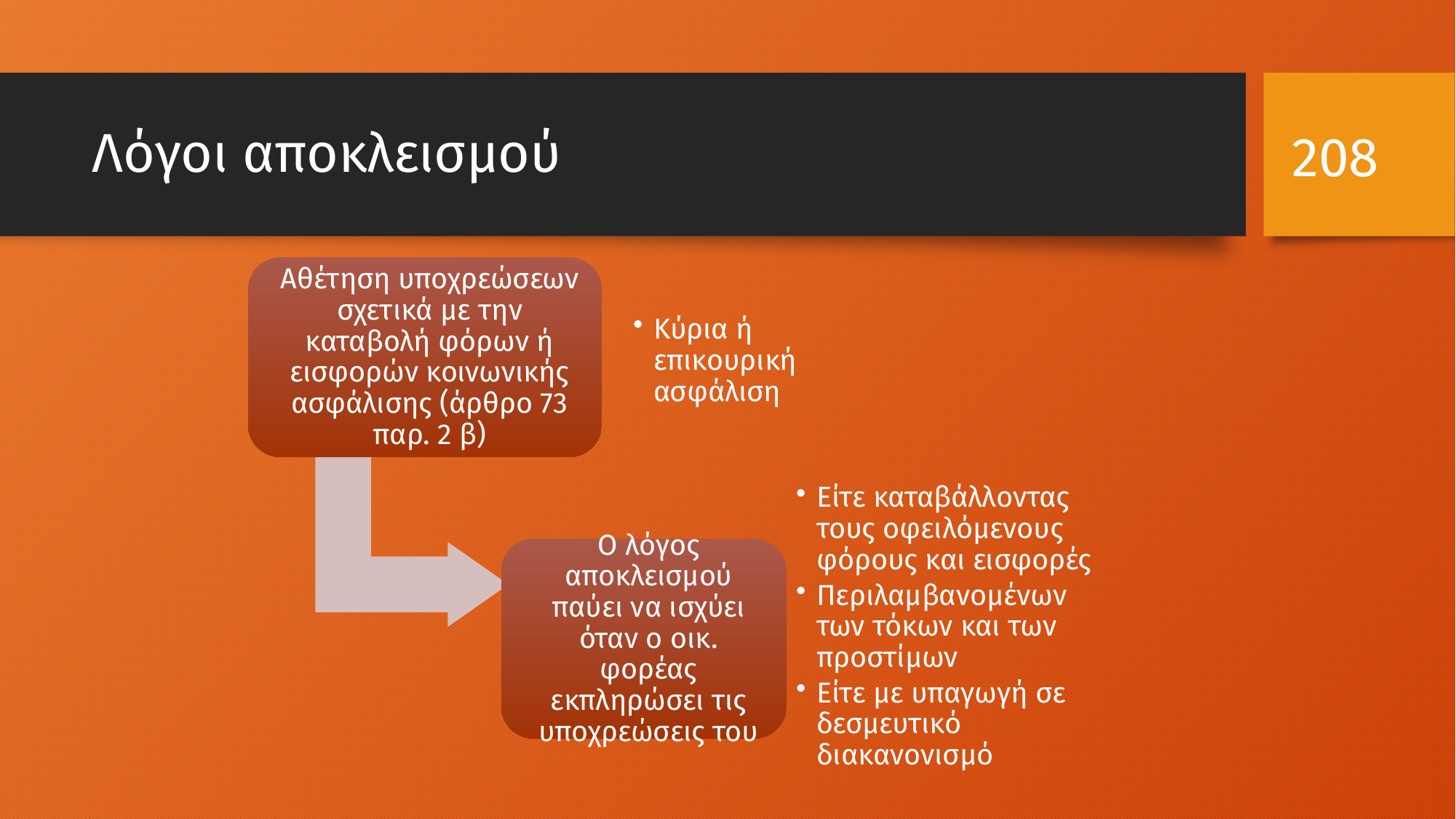

208
# Λόγοι αποκλεισμού
Αθέτηση υποχρεώσεων σχετικά με την καταβολή φόρων ή εισφορών κοινωνικής ασφάλισης (άρθρο 73 παρ. 2 β)
Κύρια ή επικουρική ασφάλιση
Ο λόγος αποκλεισμού παύει να ισχύει όταν ο οικ. φορέας εκπληρώσει τις υποχρεώσεις του
Είτε καταβάλλοντας τους οφειλόμενους φόρους και εισφορές
Περιλαμβανομένων των τόκων και των προστίμων
Είτε με υπαγωγή σε δεσμευτικό διακανονισμό